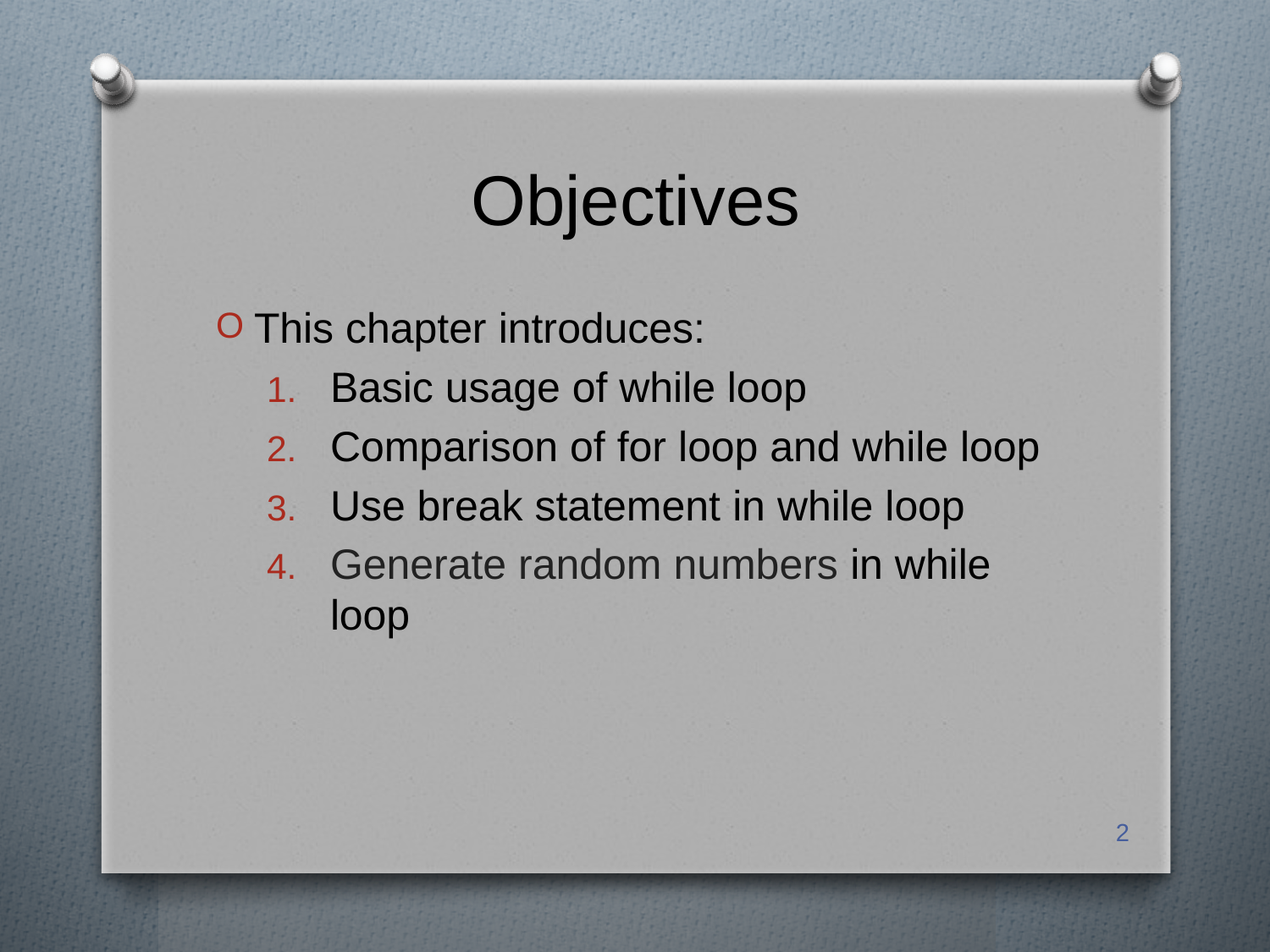

# Objectives
This chapter introduces:
Basic usage of while loop
Comparison of for loop and while loop
Use break statement in while loop
Generate random numbers in while loop
2